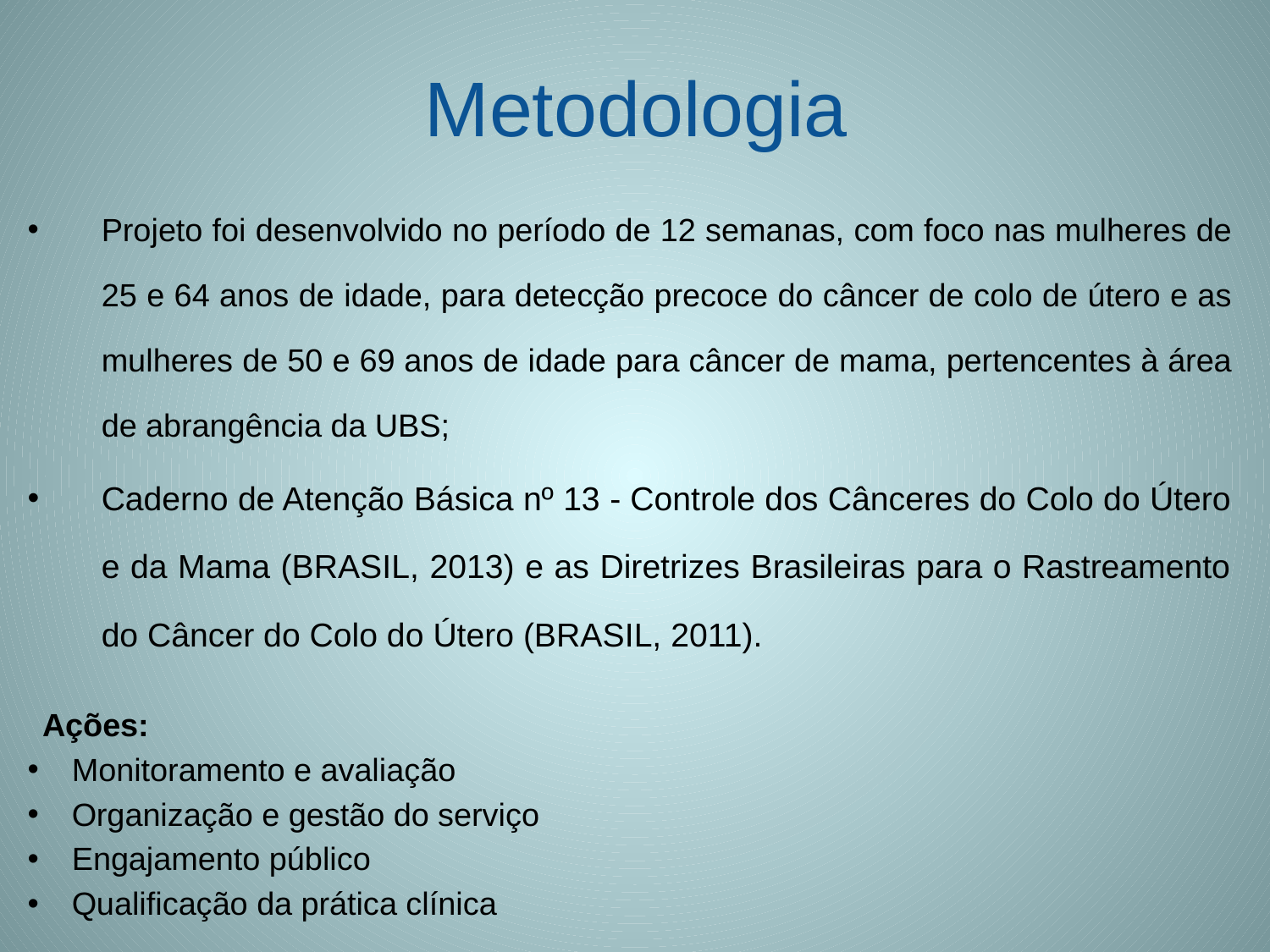

# Metodologia
Projeto foi desenvolvido no período de 12 semanas, com foco nas mulheres de 25 e 64 anos de idade, para detecção precoce do câncer de colo de útero e as mulheres de 50 e 69 anos de idade para câncer de mama, pertencentes à área de abrangência da UBS;
Caderno de Atenção Básica nº 13 - Controle dos Cânceres do Colo do Útero e da Mama (BRASIL, 2013) e as Diretrizes Brasileiras para o Rastreamento do Câncer do Colo do Útero (BRASIL, 2011).

Ações:
Monitoramento e avaliação
Organização e gestão do serviço
Engajamento público
Qualificação da prática clínica